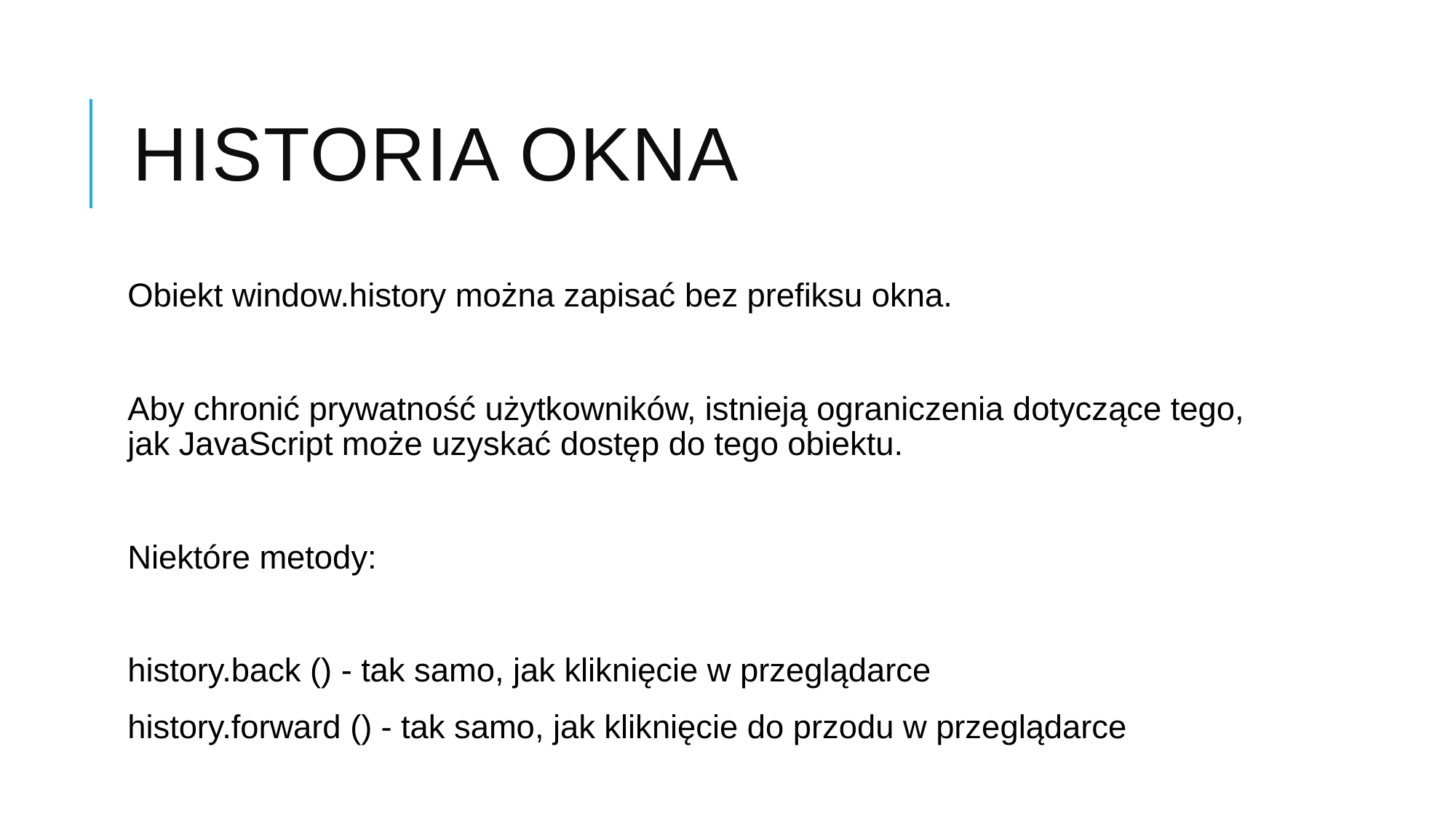

# Historia okna
Obiekt window.history można zapisać bez prefiksu okna.

Aby chronić prywatność użytkowników, istnieją ograniczenia dotyczące tego, jak JavaScript może uzyskać dostęp do tego obiektu.

Niektóre metody:

history.back () - tak samo, jak kliknięcie w przeglądarce
history.forward () - tak samo, jak kliknięcie do przodu w przeglądarce